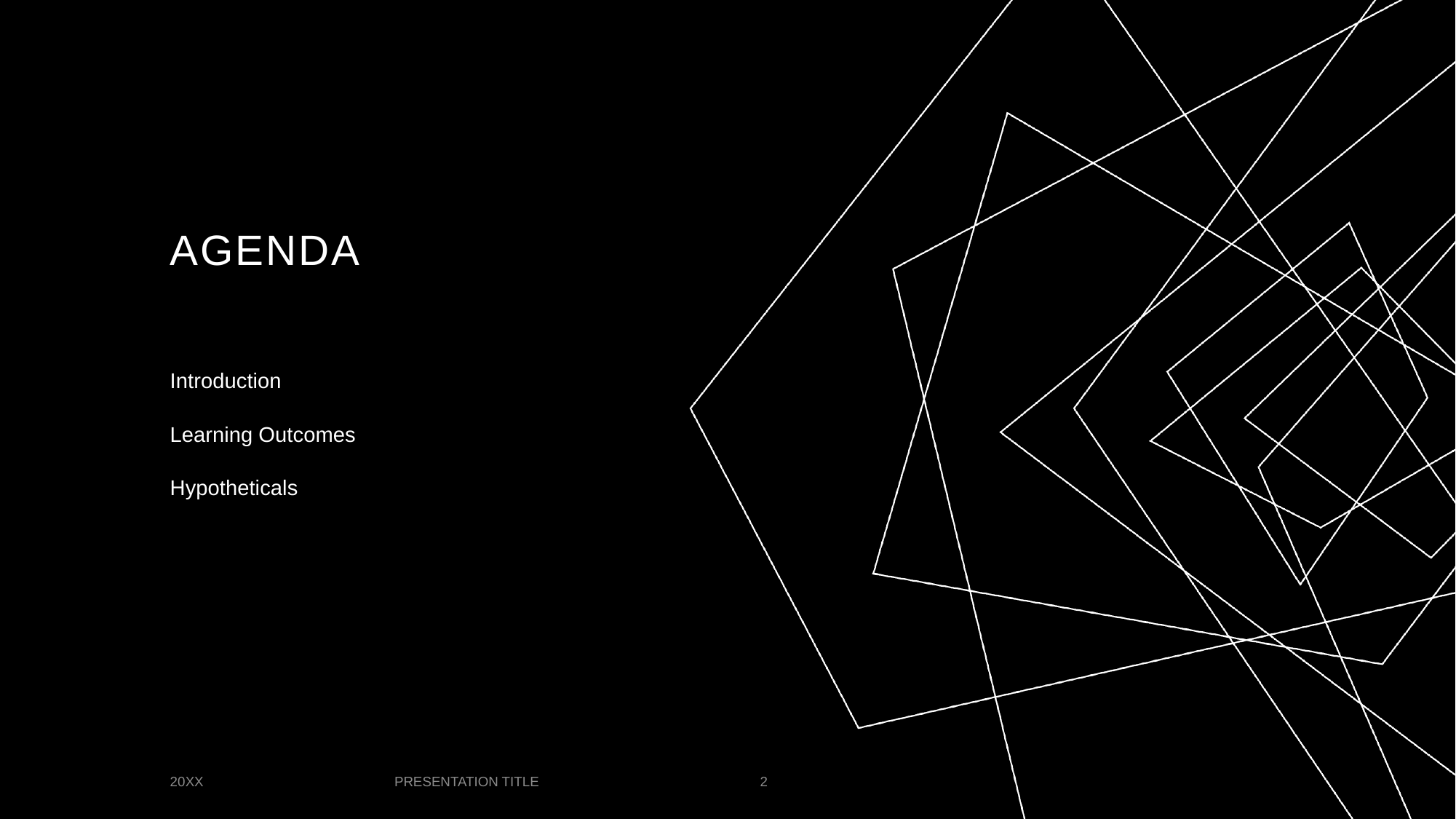

# AGENDA
Introduction
Learning Outcomes
Hypotheticals

PRESENTATION TITLE
20XX
2